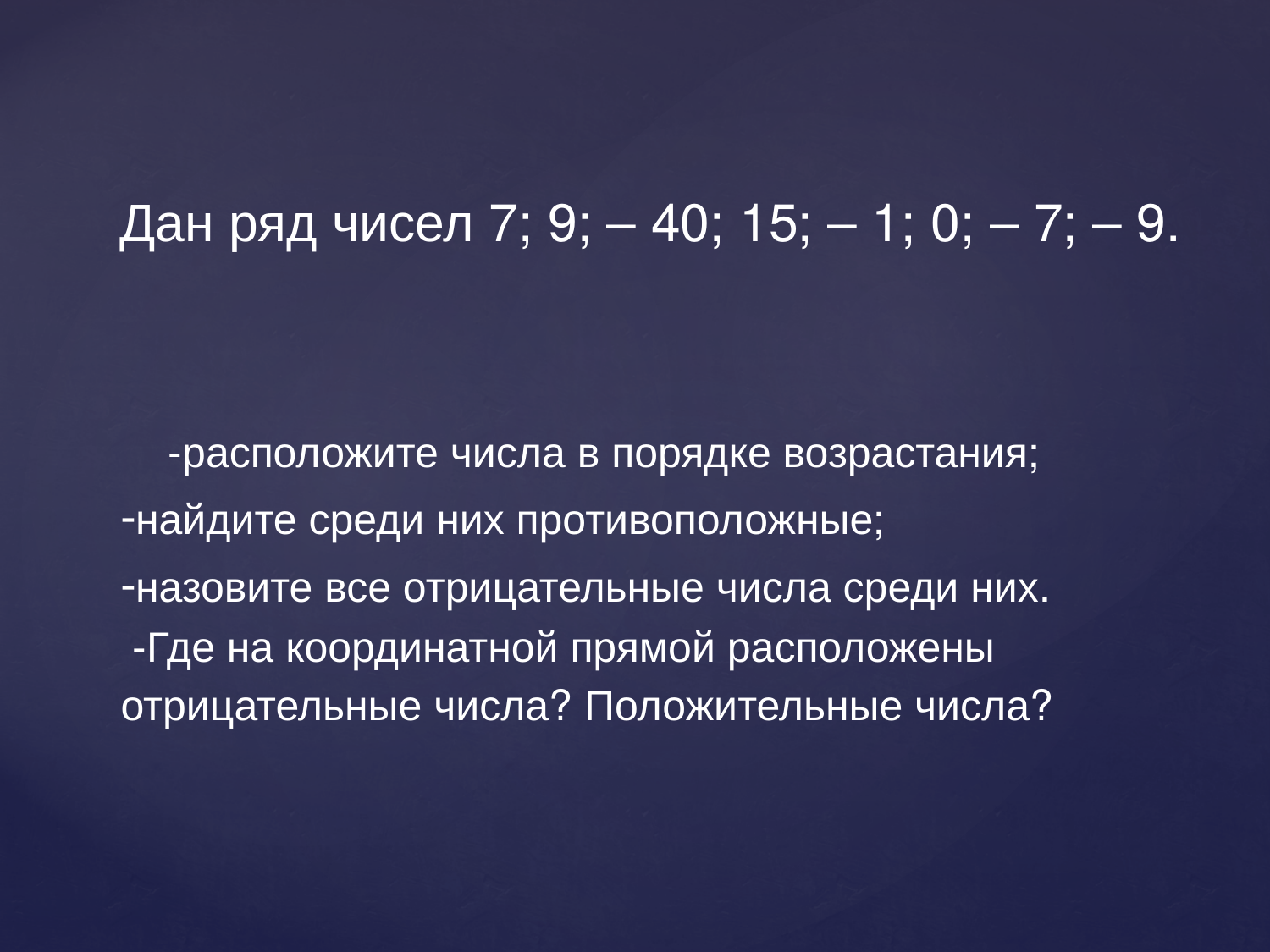

Дан ряд чисел 7; 9; – 40; 15; – 1; 0; – 7; – 9.
# -расположите числа в порядке возрастания; -найдите среди них противоположные; -назовите все отрицательные числа среди них. -Где на координатной прямой расположены отрицательные числа? Положительные числа?